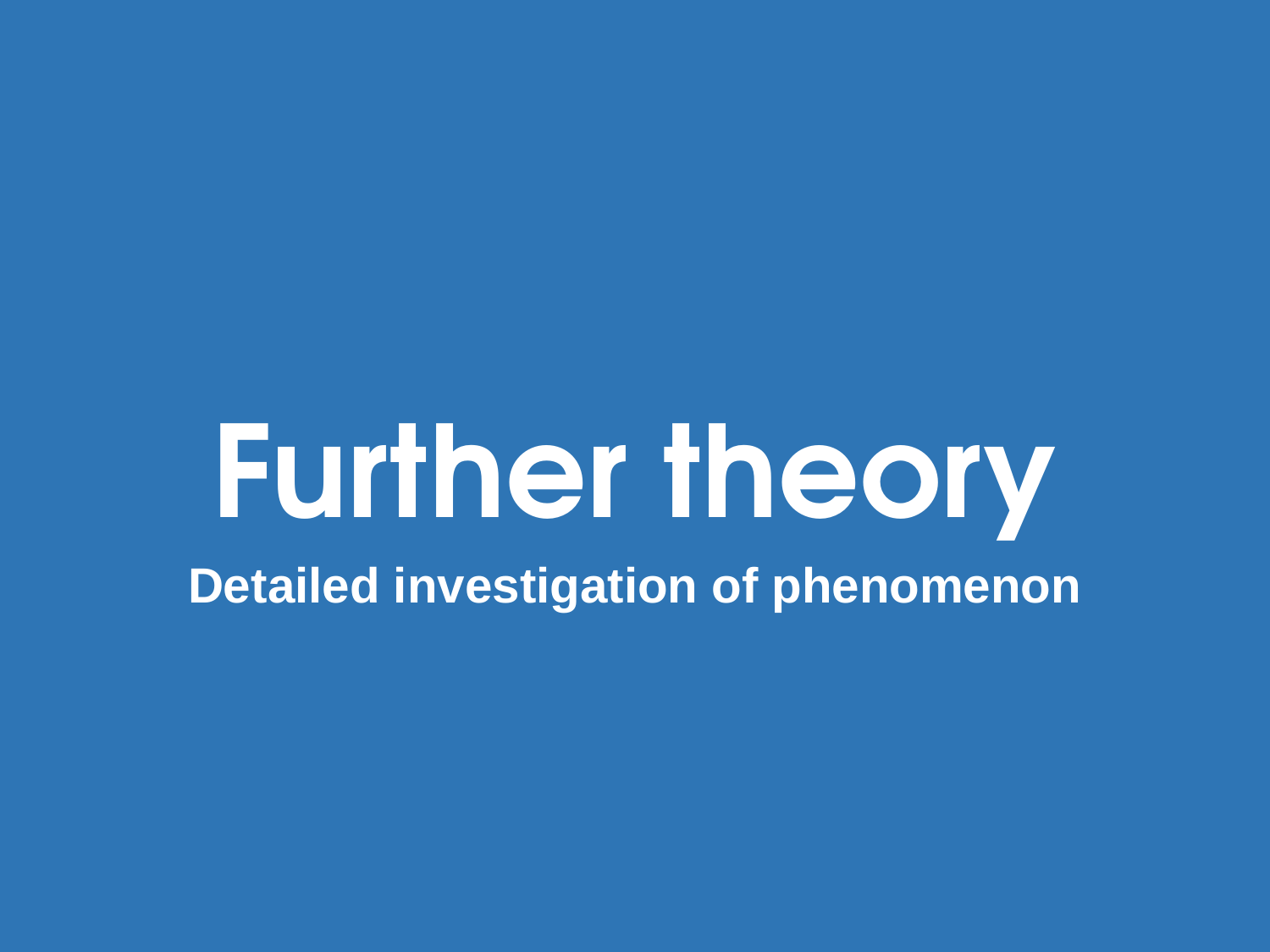

# Further theory
Detailed investigation of phenomenon